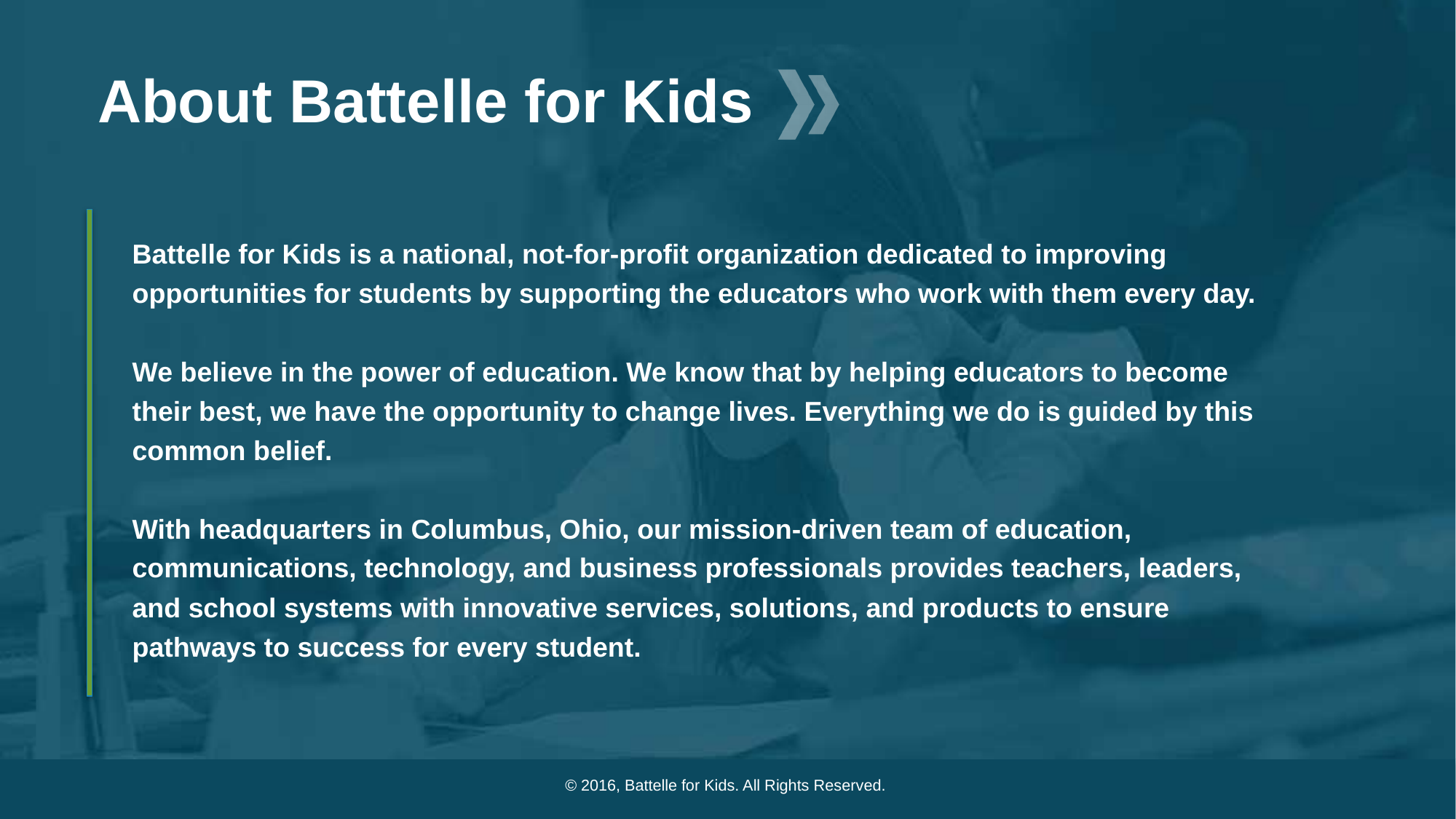

© 2016, Battelle for Kids. All Rights Reserved.